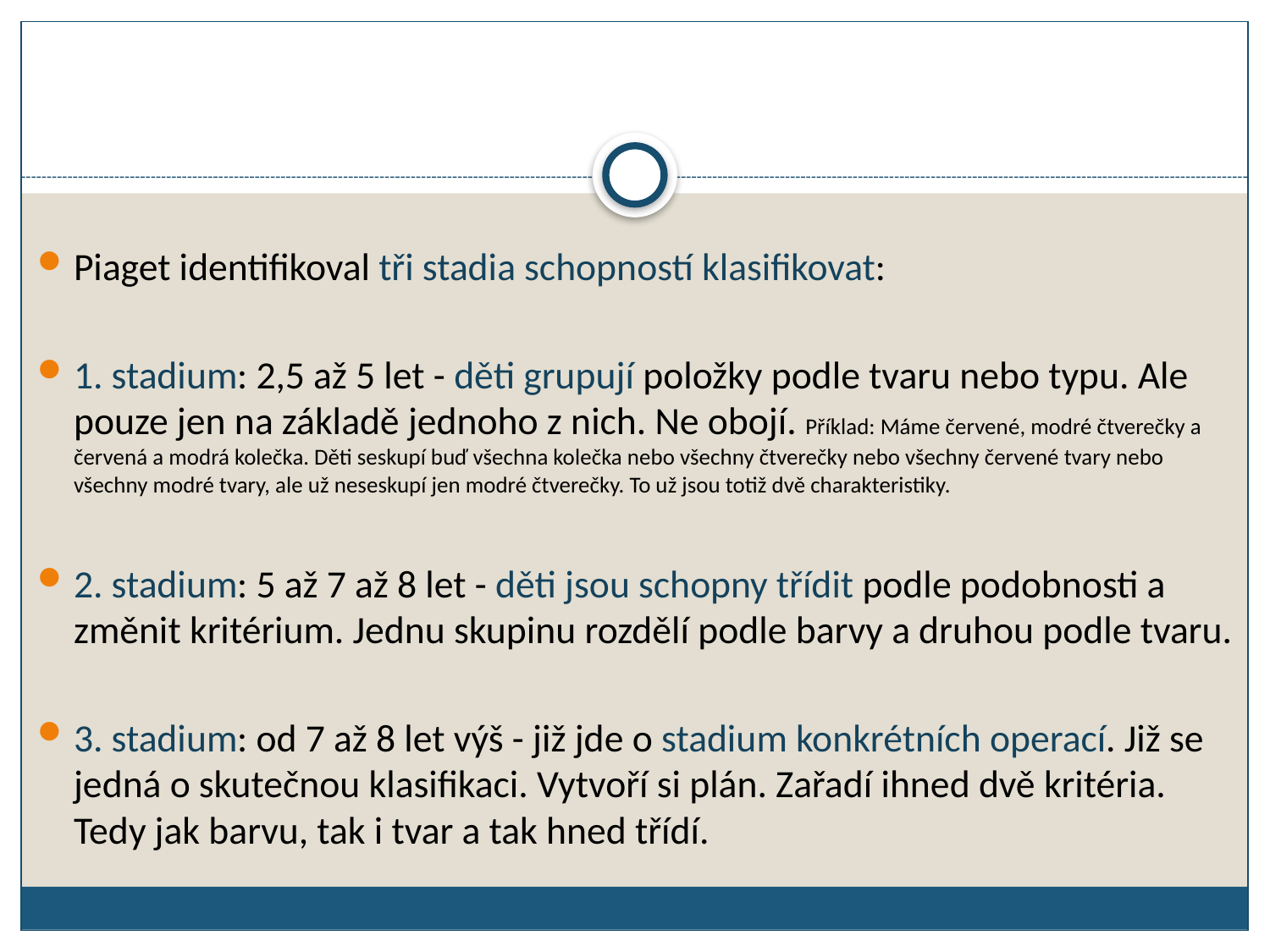

Piaget identifikoval tři stadia schopností klasifikovat:

1. stadium: 2,5 až 5 let - děti grupují položky podle tvaru nebo typu. Ale pouze jen na základě jednoho z nich. Ne obojí. Příklad: Máme červené, modré čtverečky a červená a modrá kolečka. Děti seskupí buď všechna kolečka nebo všechny čtverečky nebo všechny červené tvary nebo všechny modré tvary, ale už neseskupí jen modré čtverečky. To už jsou totiž dvě charakteristiky.

2. stadium: 5 až 7 až 8 let - děti jsou schopny třídit podle podobnosti a změnit kritérium. Jednu skupinu rozdělí podle barvy a druhou podle tvaru.

3. stadium: od 7 až 8 let výš - již jde o stadium konkrétních operací. Již se jedná o skutečnou klasifikaci. Vytvoří si plán. Zařadí ihned dvě kritéria. Tedy jak barvu, tak i tvar a tak hned třídí.